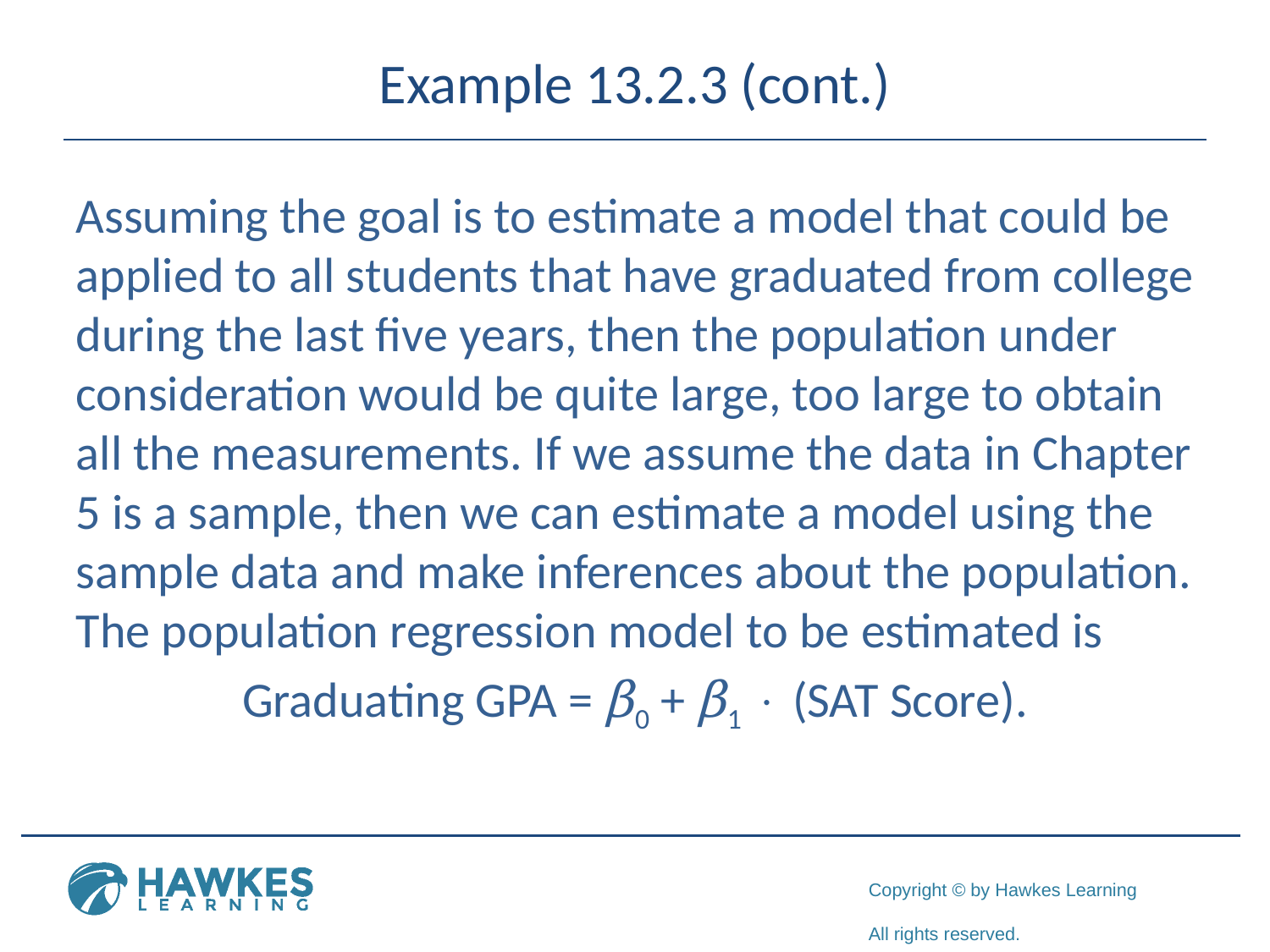

# Example 13.2.3 (cont.)
Assuming the goal is to estimate a model that could be applied to all students that have graduated from college during the last five years, then the population under consideration would be quite large, too large to obtain all the measurements. If we assume the data in Chapter 5 is a sample, then we can estimate a model using the sample data and make inferences about the population. The population regression model to be estimated is
Graduating GPA = β0 + β1 ⋅ (SAT Score).